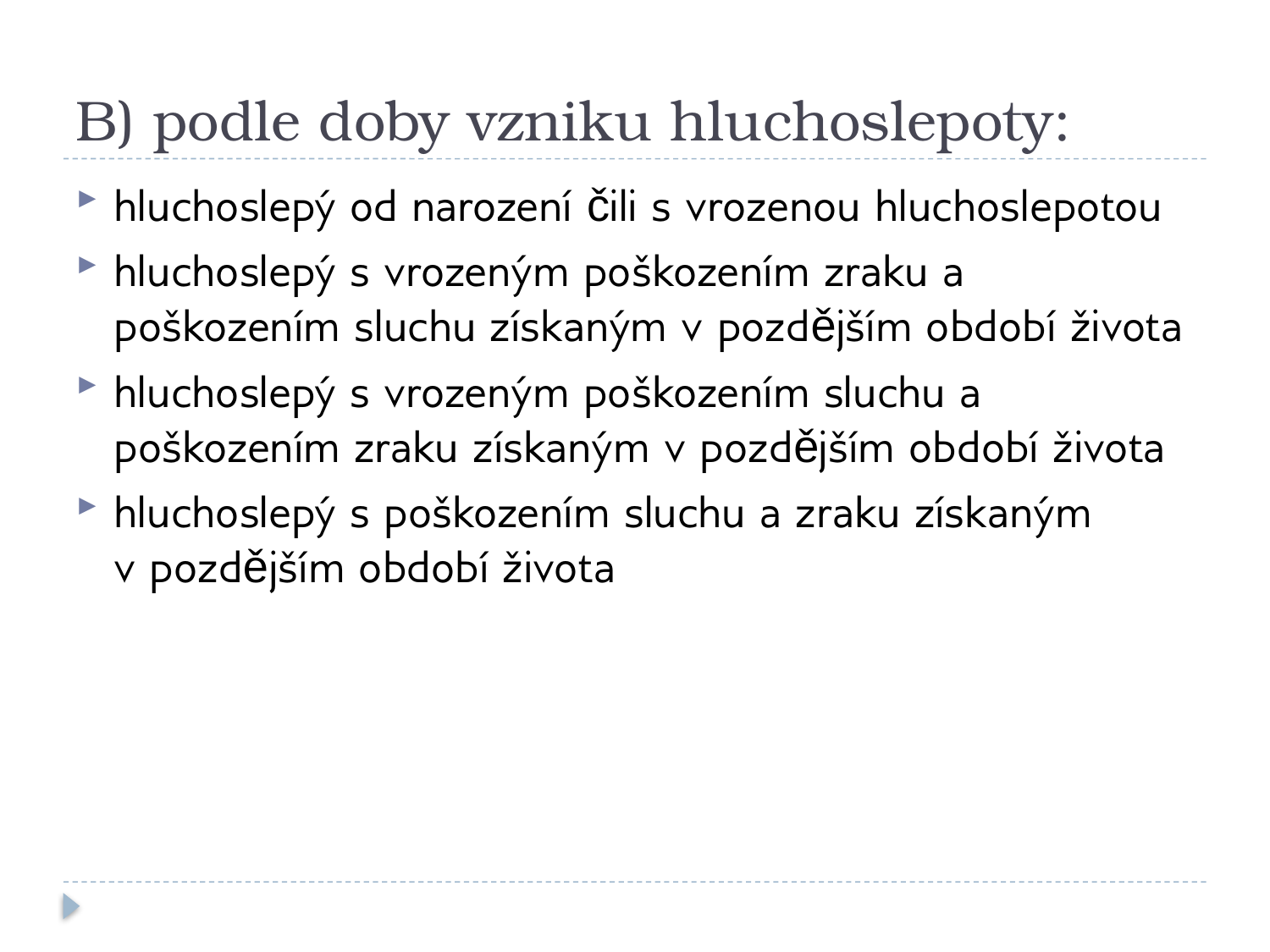

# B) podle doby vzniku hluchoslepoty:
hluchoslepý od narození čili s vrozenou hluchoslepotou
hluchoslepý s vrozeným poškozením zraku a poškozením sluchu získaným v pozdějším období života
hluchoslepý s vrozeným poškozením sluchu a poškozením zraku získaným v pozdějším období života
hluchoslepý s poškozením sluchu a zraku získaným v pozdějším období života